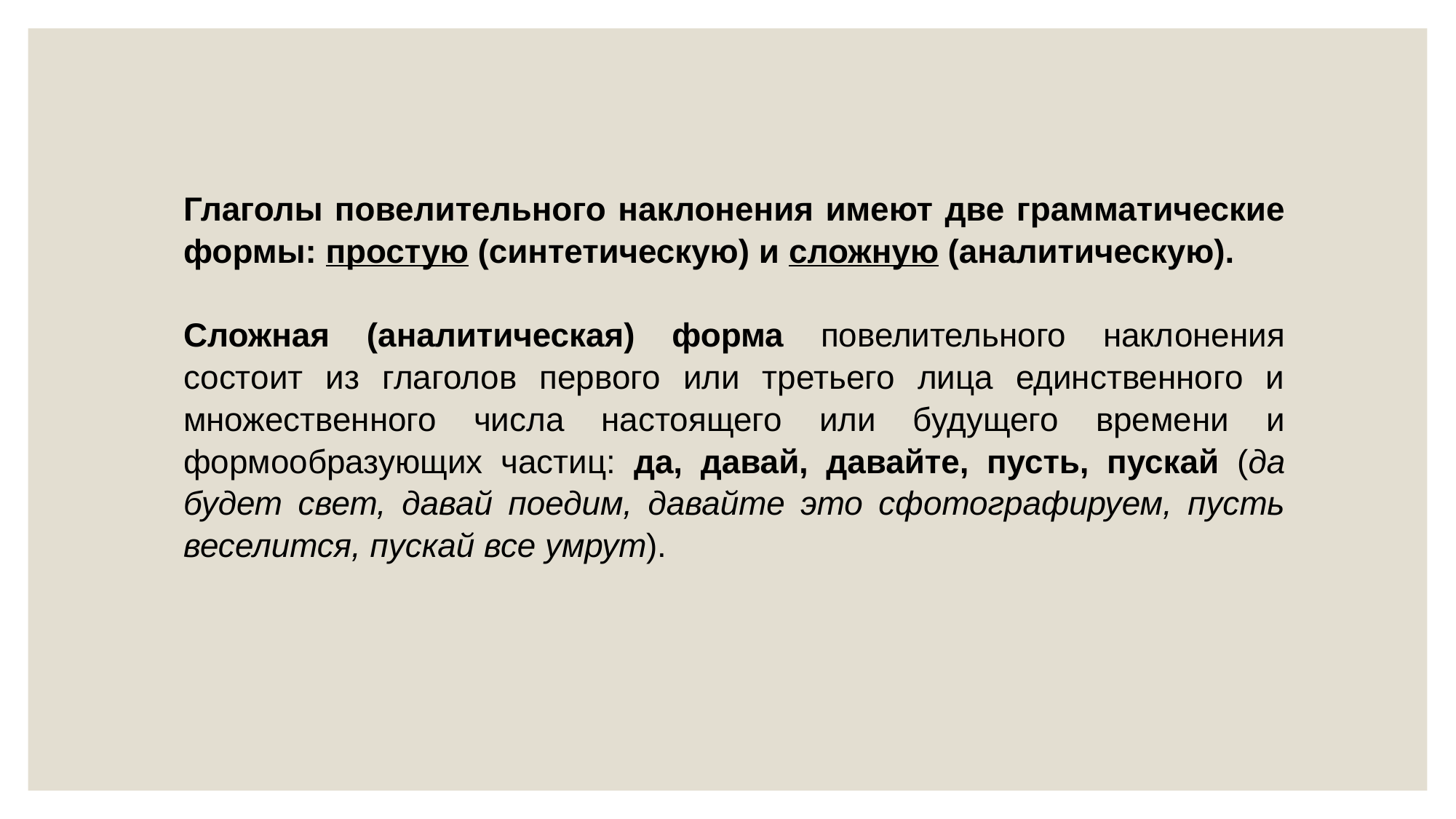

Глаголы повелительного наклонения имеют две грамматические формы: простую (синтетическую) и сложную (аналитическую).

Сложная (аналитическая) форма повелительного наклонения состоит из глаголов первого или третьего лица единственного и множественного числа настоящего или будущего времени и формообразующих частиц: да, давай, давайте, пусть, пускай (да будет свет, давай поедим, давайте это сфотографируем, пусть веселится, пускай все умрут).